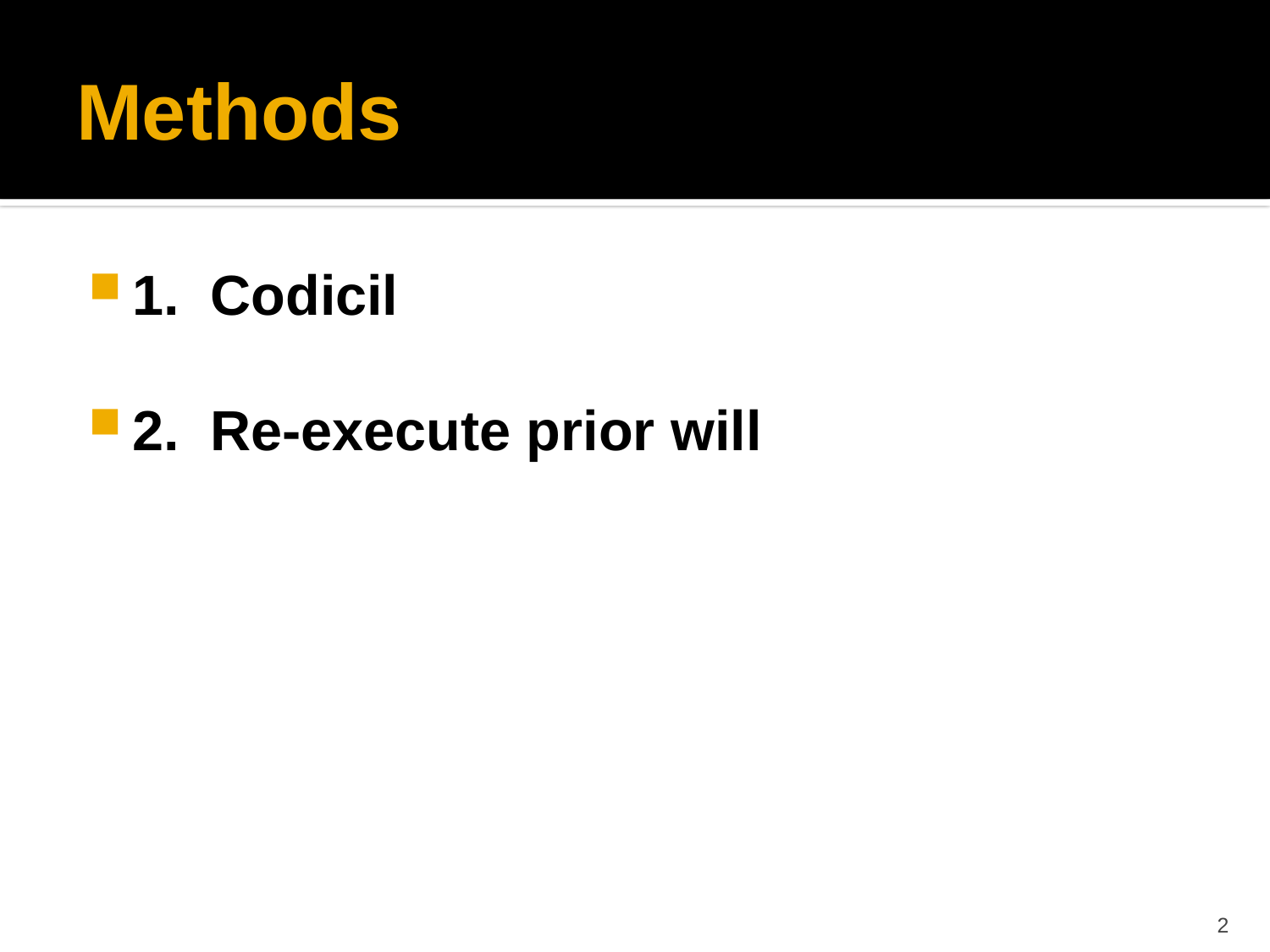

# Methods
1.  Codicil

2.  Re-execute prior will
2